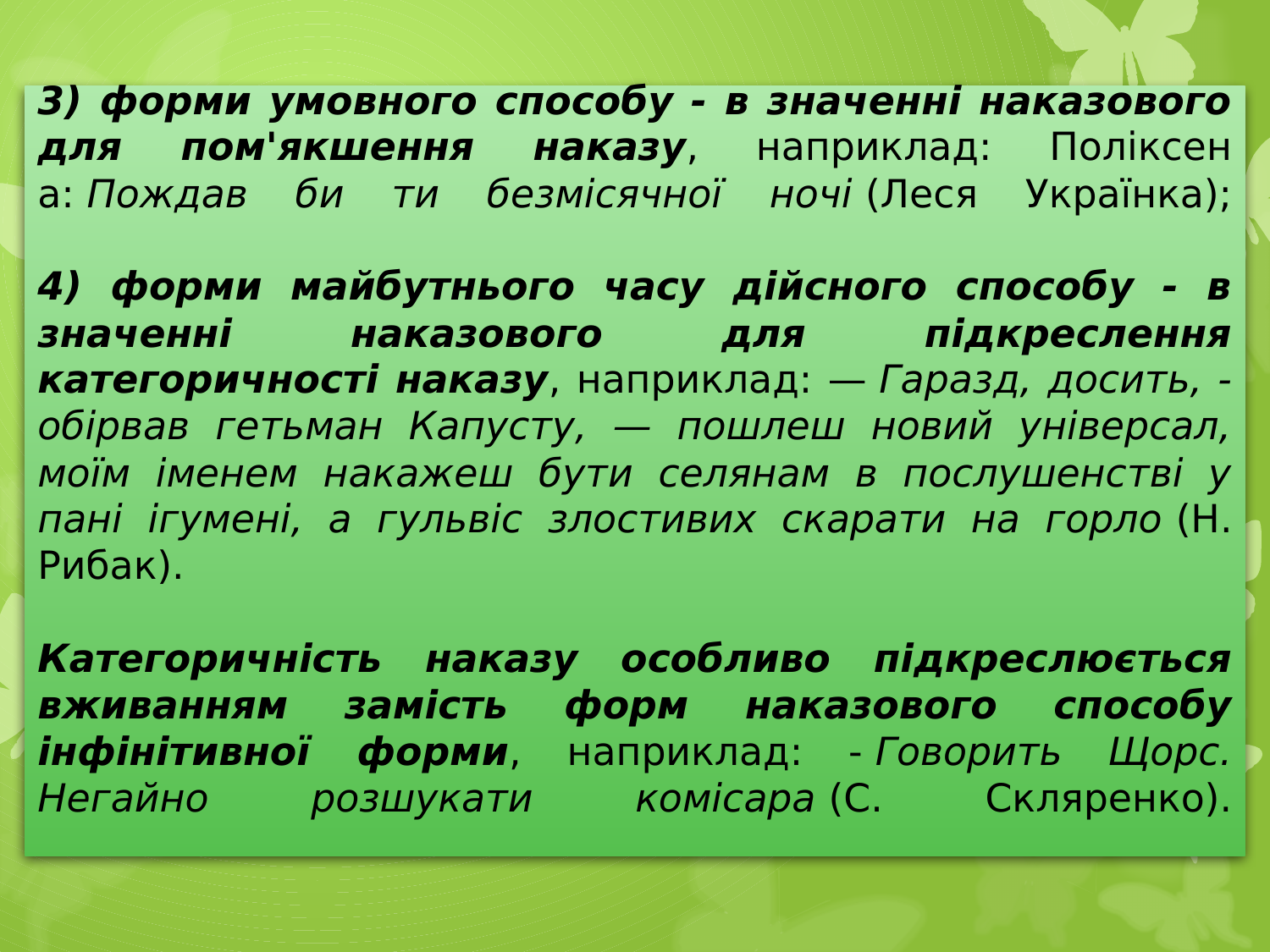

# 3) форми умовного способу - в значенні наказового для пом'якшення наказу, наприклад: Поліксен а: Пождав би ти безмісячної ночі (Леся Українка); 4) форми майбутнього часу дійсного способу - в значенні наказового для підкреслення категоричності наказу, наприклад: — Гаразд, досить, - обірвав гетьман Капусту, — пошлеш новий універсал, моїм іменем накажеш бути селянам в послушенстві у пані ігумені, а гульвіс злостивих скарати на горло (Н. Рибак). Категоричність наказу особливо підкреслюється вживанням замість форм наказового способу інфінітивної форми, наприклад: - Говорить Щорс. Негайно розшукати комісара (С. Скляренко).